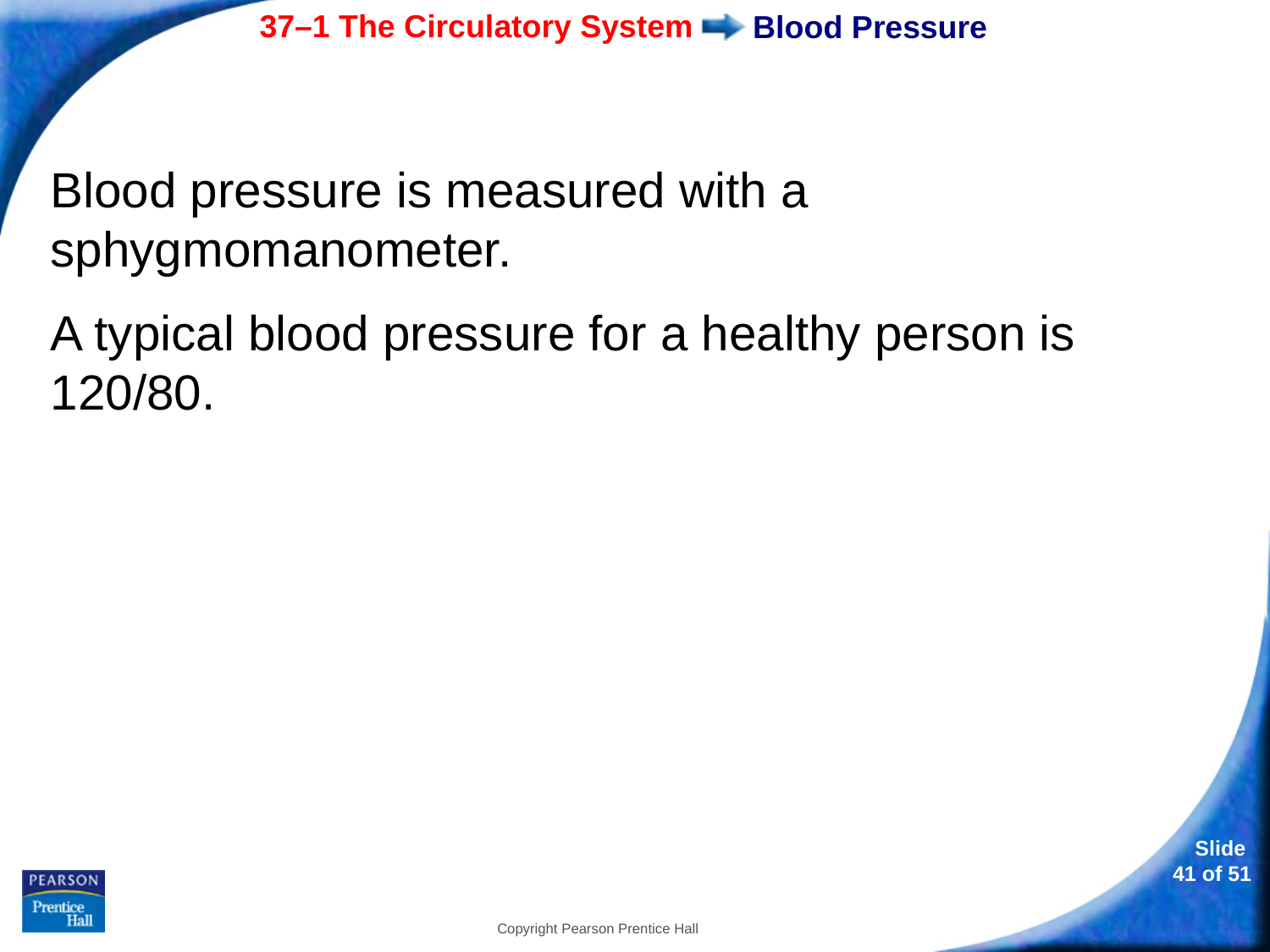

# Blood Pressure
Blood pressure is measured with a sphygmomanometer.
A typical blood pressure for a healthy person is 120/80.
Copyright Pearson Prentice Hall